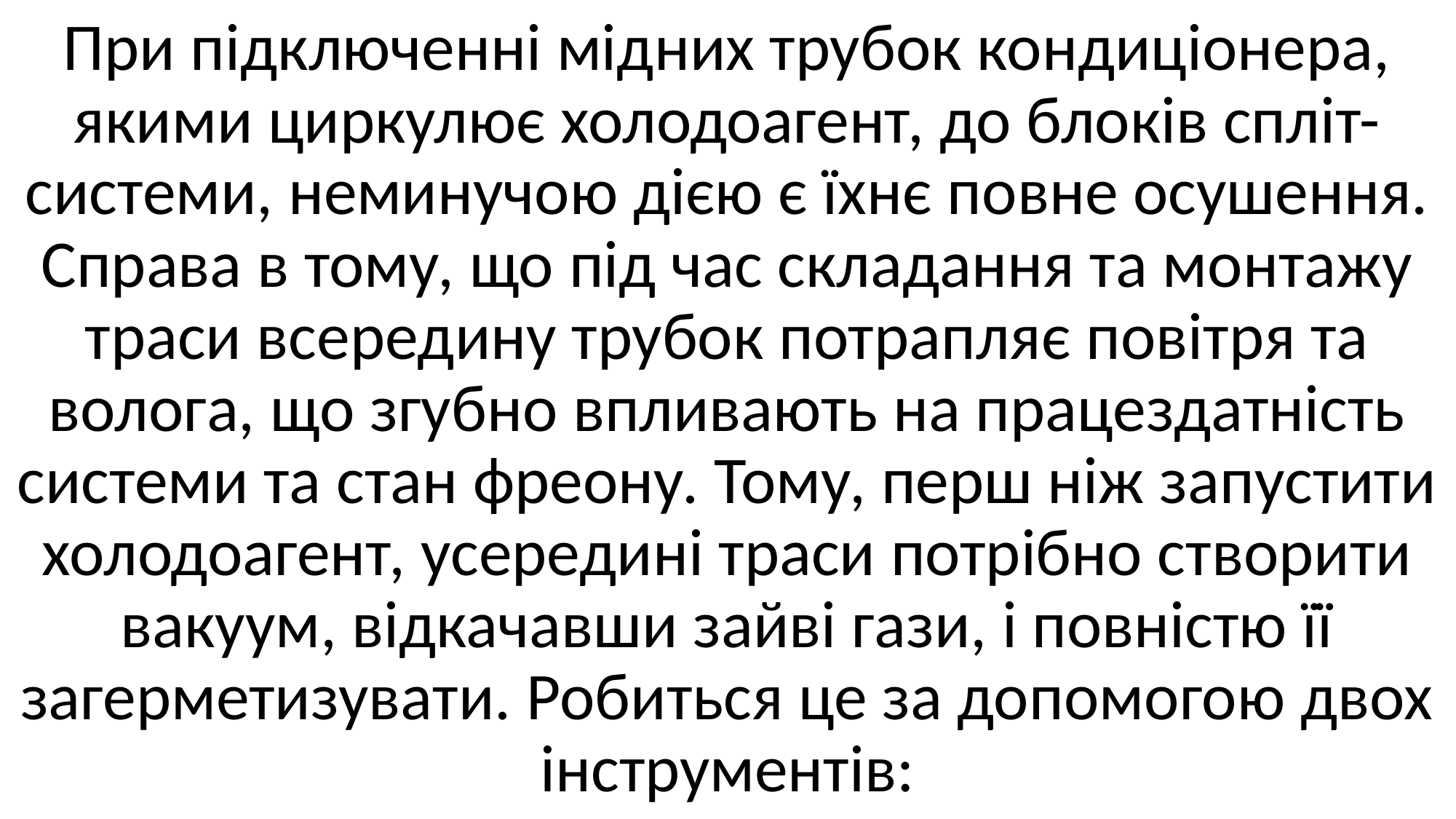

# При підключенні мідних трубок кондиціонера, якими циркулює холодоагент, до блоків спліт-системи, неминучою дією є їхнє повне осушення. Справа в тому, що під час складання та монтажу траси всередину трубок потрапляє повітря та волога, що згубно впливають на працездатність системи та стан фреону. Тому, перш ніж запустити холодоагент, усередині траси потрібно створити вакуум, відкачавши зайві гази, і повністю її загерметизувати. Робиться це за допомогою двох інструментів: